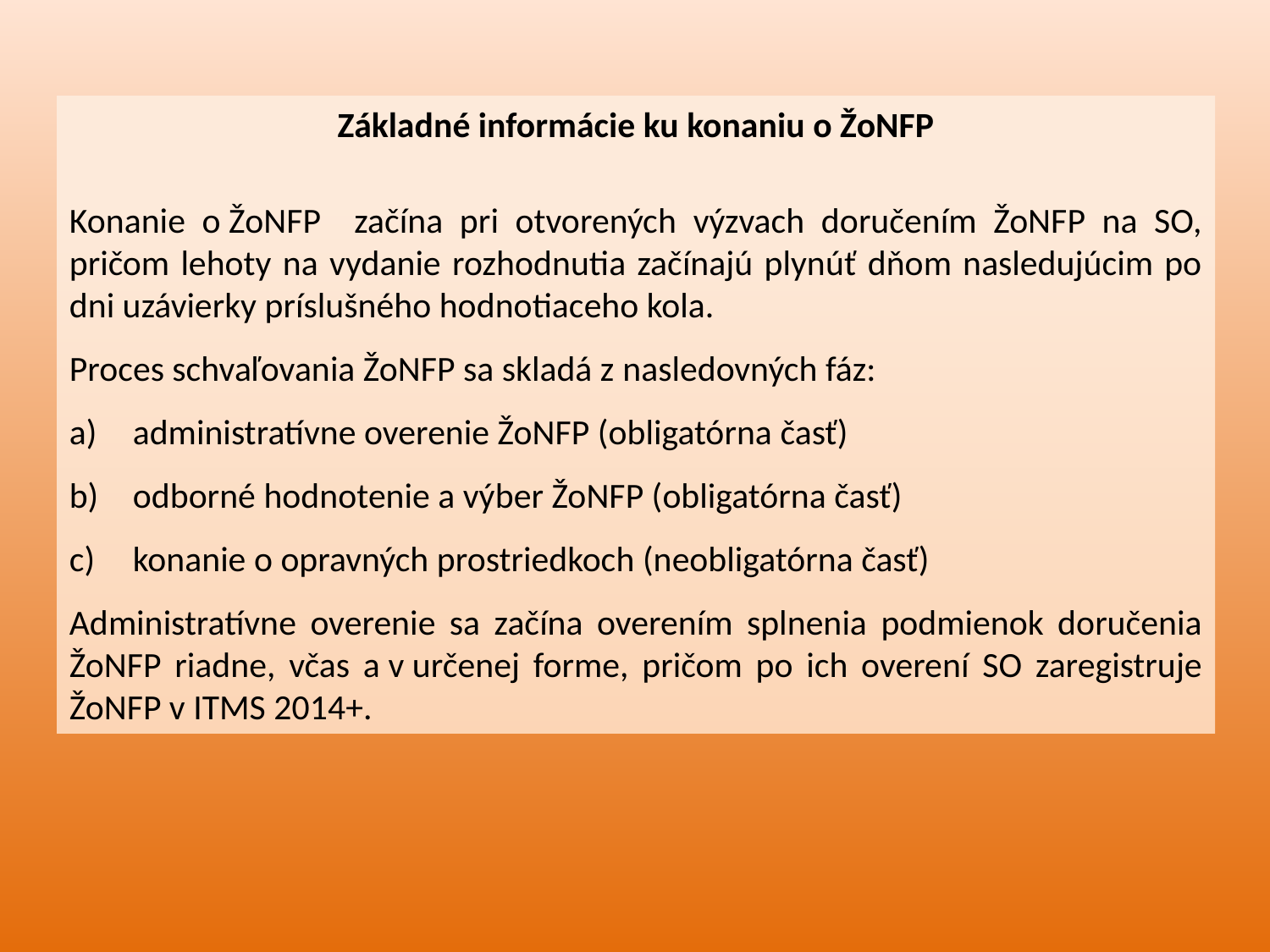

Základné informácie ku konaniu o ŽoNFP

Konanie o ŽoNFP  začína pri otvorených výzvach doručením ŽoNFP na SO, pričom lehoty na vydanie rozhodnutia začínajú plynúť dňom nasledujúcim po dni uzávierky príslušného hodnotiaceho kola.
Proces schvaľovania ŽoNFP sa skladá z nasledovných fáz:
administratívne overenie ŽoNFP (obligatórna časť)
odborné hodnotenie a výber ŽoNFP (obligatórna časť)
konanie o opravných prostriedkoch (neobligatórna časť)
Administratívne overenie sa začína overením splnenia podmienok doručenia ŽoNFP riadne, včas a v určenej forme, pričom po ich overení SO zaregistruje ŽoNFP v ITMS 2014+.